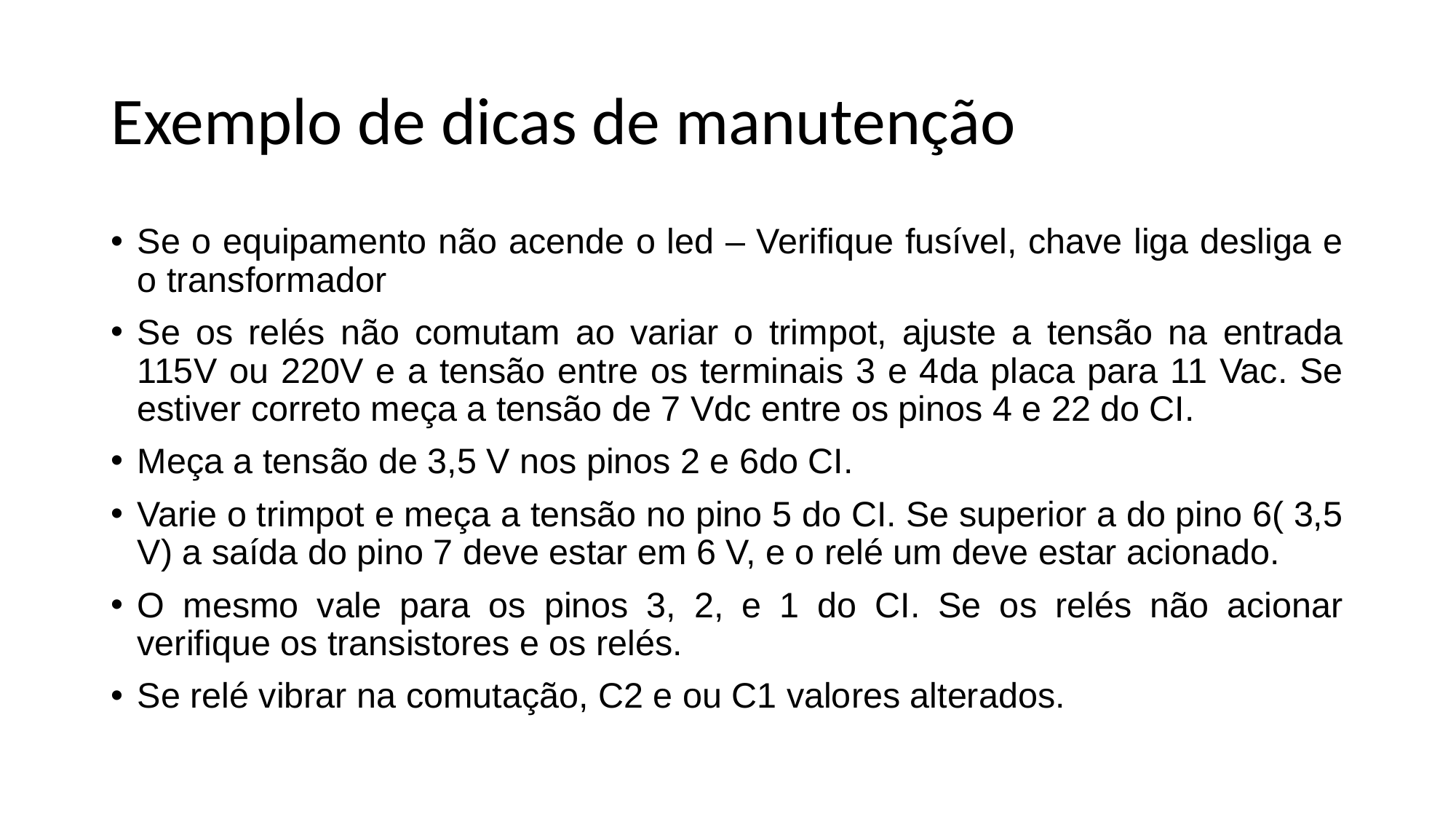

# Exemplo de dicas de manutenção
Se o equipamento não acende o led – Verifique fusível, chave liga desliga e o transformador
Se os relés não comutam ao variar o trimpot, ajuste a tensão na entrada 115V ou 220V e a tensão entre os terminais 3 e 4da placa para 11 Vac. Se estiver correto meça a tensão de 7 Vdc entre os pinos 4 e 22 do CI.
Meça a tensão de 3,5 V nos pinos 2 e 6do CI.
Varie o trimpot e meça a tensão no pino 5 do CI. Se superior a do pino 6( 3,5 V) a saída do pino 7 deve estar em 6 V, e o relé um deve estar acionado.
O mesmo vale para os pinos 3, 2, e 1 do CI. Se os relés não acionar verifique os transistores e os relés.
Se relé vibrar na comutação, C2 e ou C1 valores alterados.